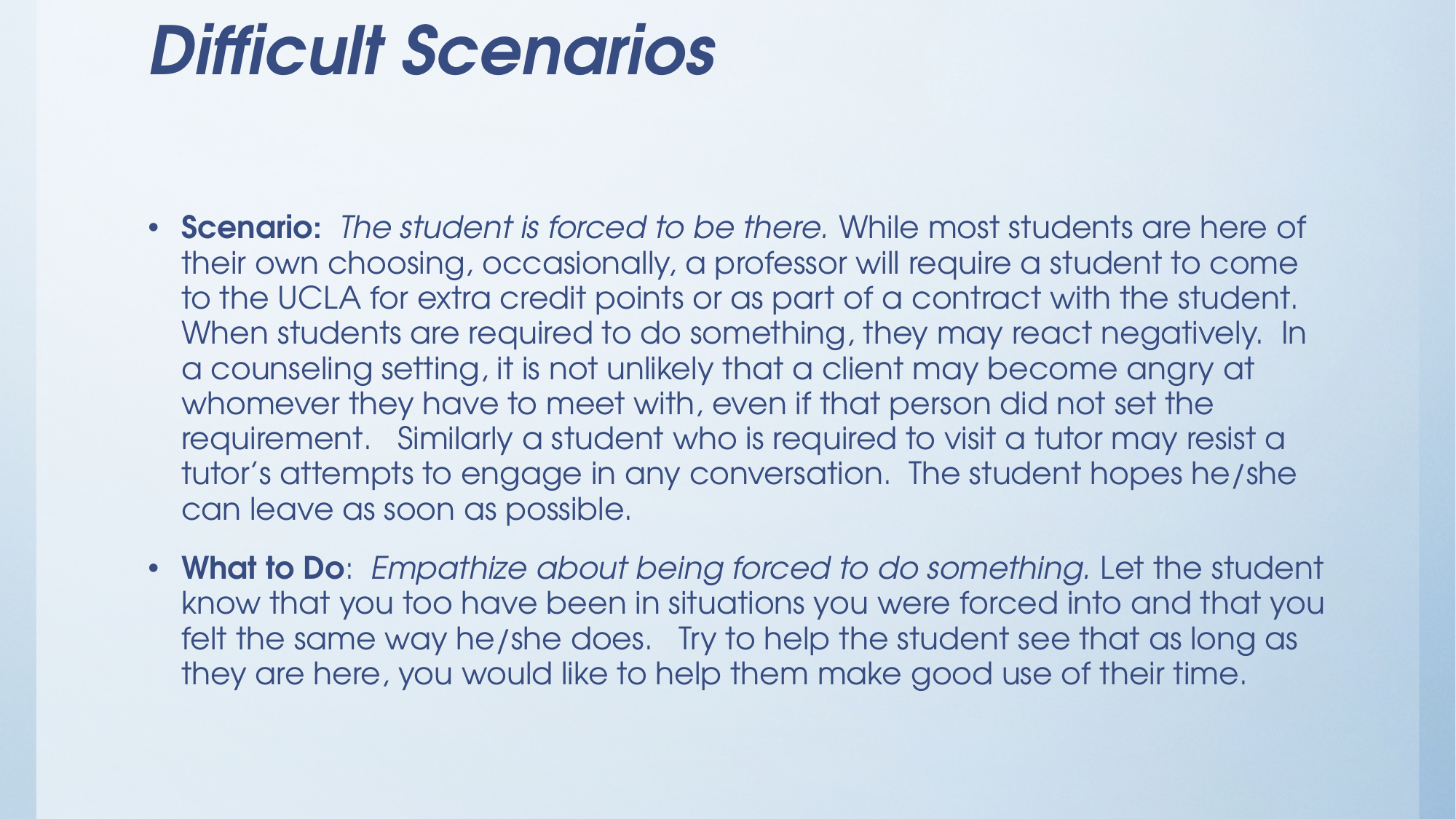

# Difficult Scenarios
Scenario:  The student is forced to be there. While most students are here of their own choosing, occasionally, a professor will require a student to come to the UCLA for extra credit points or as part of a contract with the student.  When students are required to do something, they may react negatively.  In a counseling setting, it is not unlikely that a client may become angry at whomever they have to meet with, even if that person did not set the requirement.   Similarly a student who is required to visit a tutor may resist a tutor’s attempts to engage in any conversation.  The student hopes he/she can leave as soon as possible.
What to Do:  Empathize about being forced to do something. Let the student know that you too have been in situations you were forced into and that you felt the same way he/she does.   Try to help the student see that as long as they are here, you would like to help them make good use of their time.